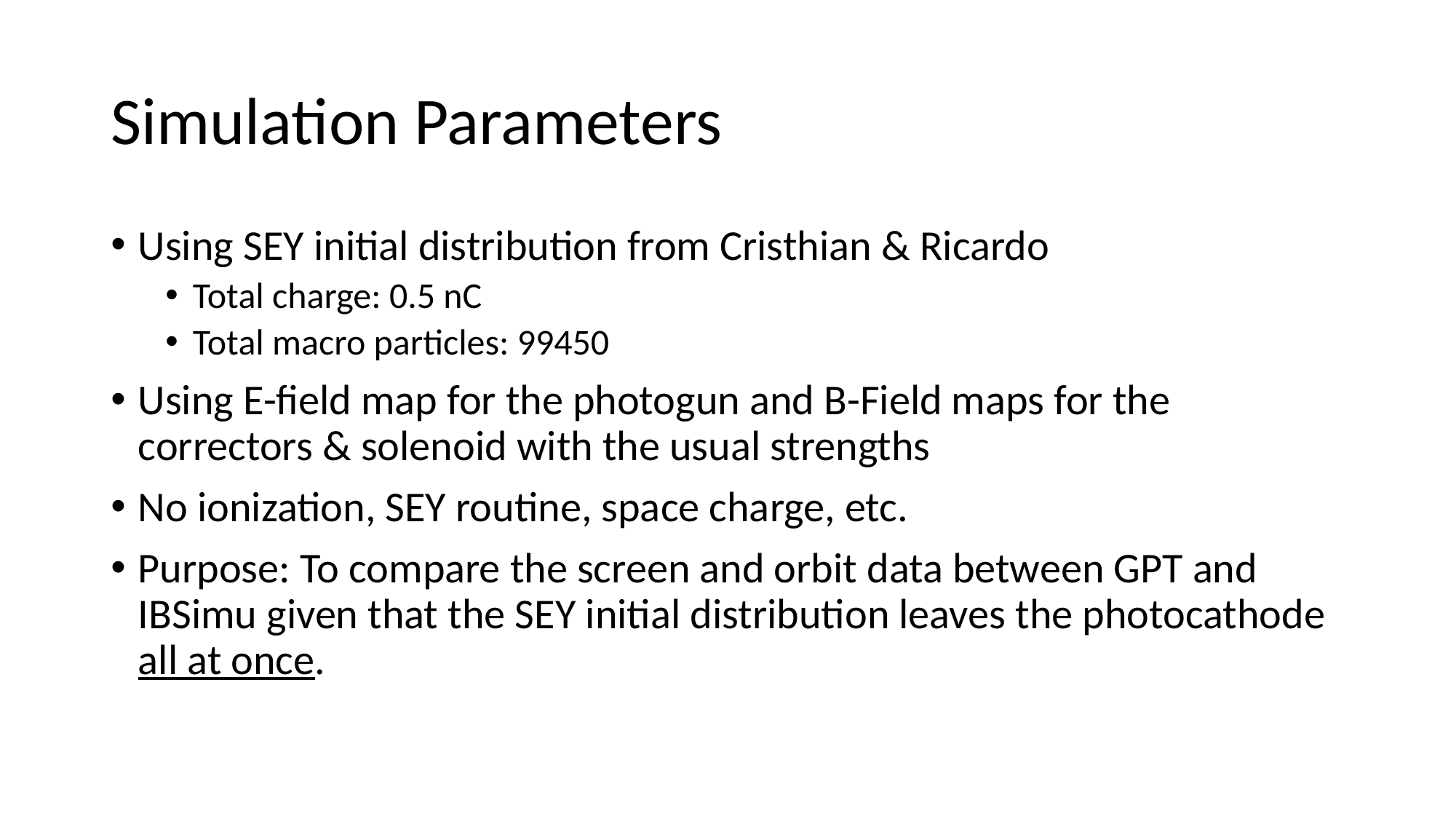

# Simulation Parameters
Using SEY initial distribution from Cristhian & Ricardo
Total charge: 0.5 nC
Total macro particles: 99450
Using E-field map for the photogun and B-Field maps for the correctors & solenoid with the usual strengths
No ionization, SEY routine, space charge, etc.
Purpose: To compare the screen and orbit data between GPT and IBSimu given that the SEY initial distribution leaves the photocathode all at once.